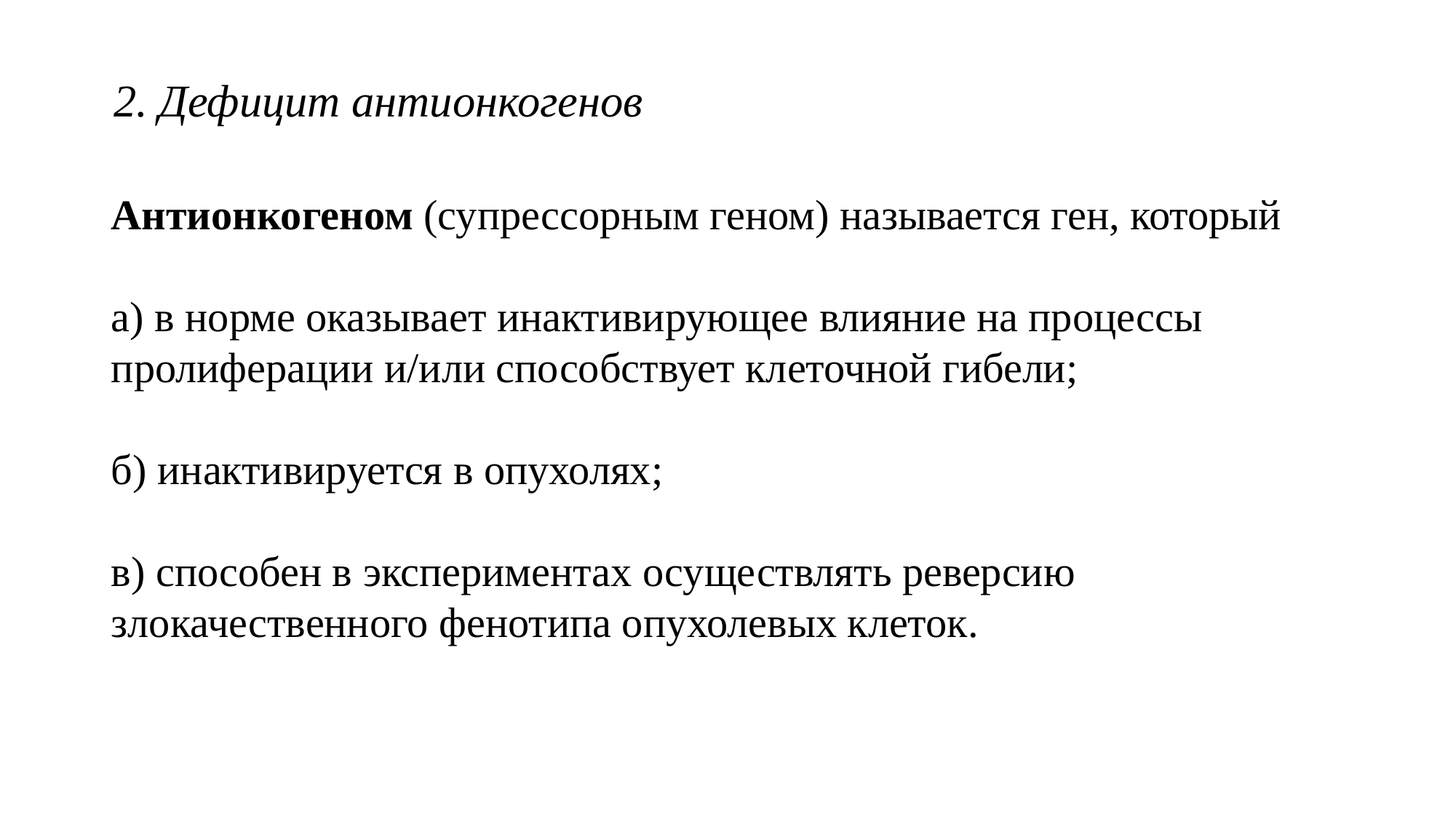

2. Дефицит антионкогенов
Антионкогеном (супрессорным геном) называется ген, который

а) в норме оказывает инактивирующее влияние на процессы пролиферации и/или способствует клеточной гибели;

б) инактивируется в опухолях;

в) способен в экспериментах осуществлять реверсию злокачественного фенотипа опухолевых клеток.